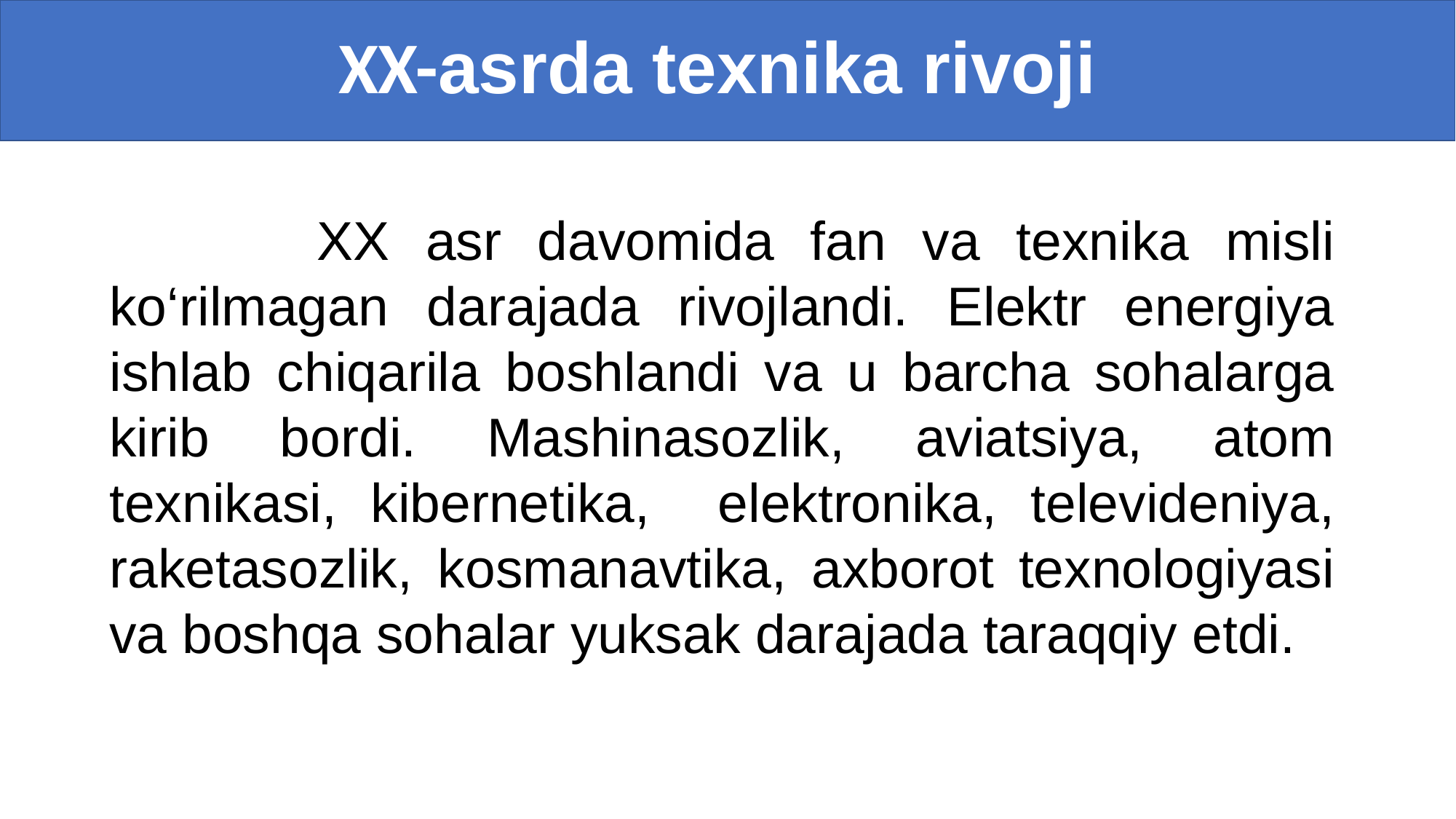

# XX-asrda texnika rivoji
      XX asr davomida fan va texnika misli ko‘rilmagan darajada rivojlandi. Elektr energiya ishlab chiqarila boshlandi va u barcha sohalarga kirib bordi. Mashinasozlik, aviatsiya, atom texnikasi, kibernetika,  elektronika, televideniya, raketasozlik, kosmanavtika, axborot texnologiyasi va boshqa sohalar yuksak darajada taraqqiy etdi.